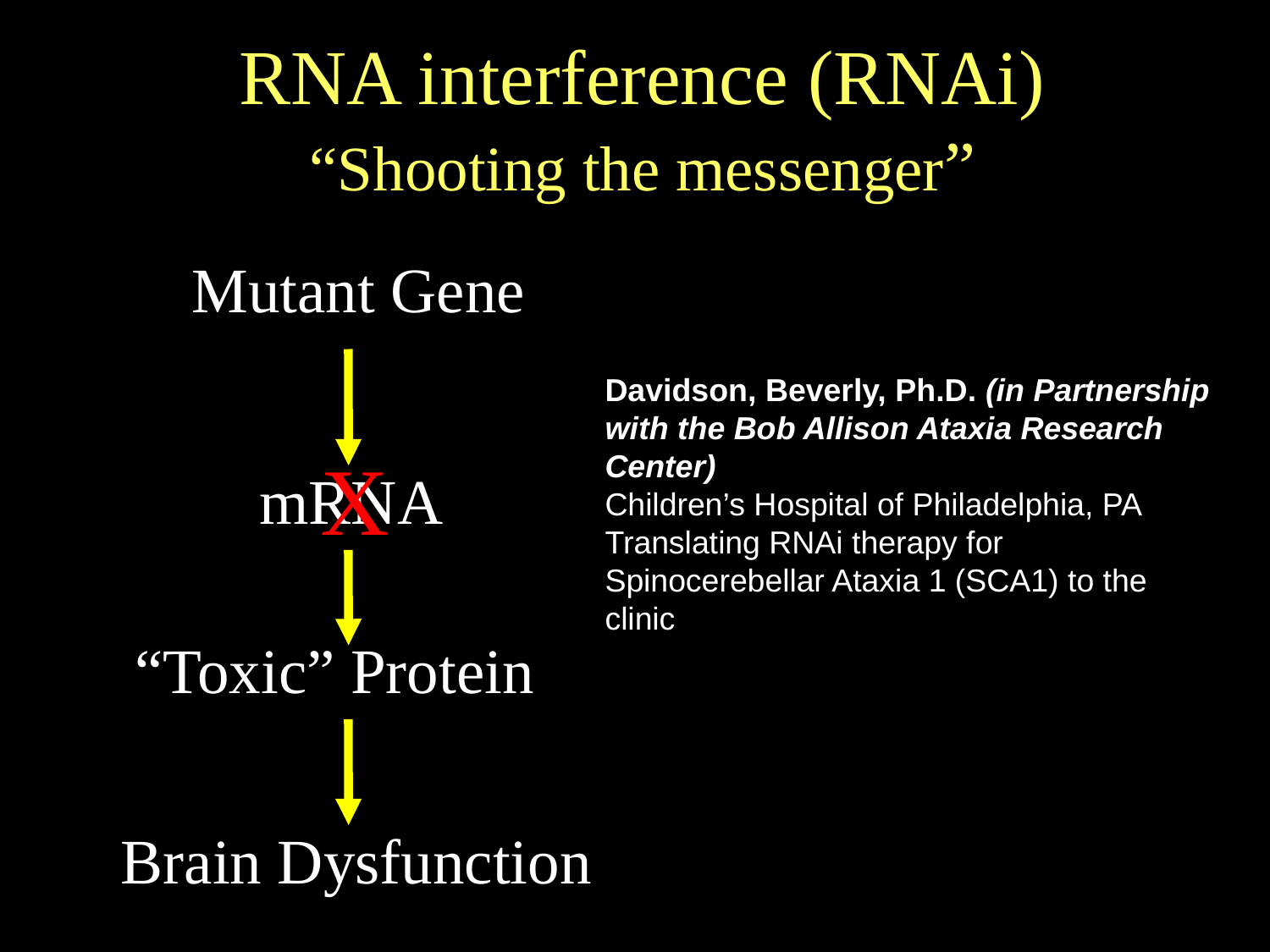

RNA interference (RNAi) “Shooting the messenger”
Mutant Gene

mRNA

“Toxic” Protein

Brain Dysfunction
Davidson, Beverly, Ph.D. (in Partnership with the Bob Allison Ataxia Research Center)
Children’s Hospital of Philadelphia, PA
Translating RNAi therapy for Spinocerebellar Ataxia 1 (SCA1) to the clinic
X